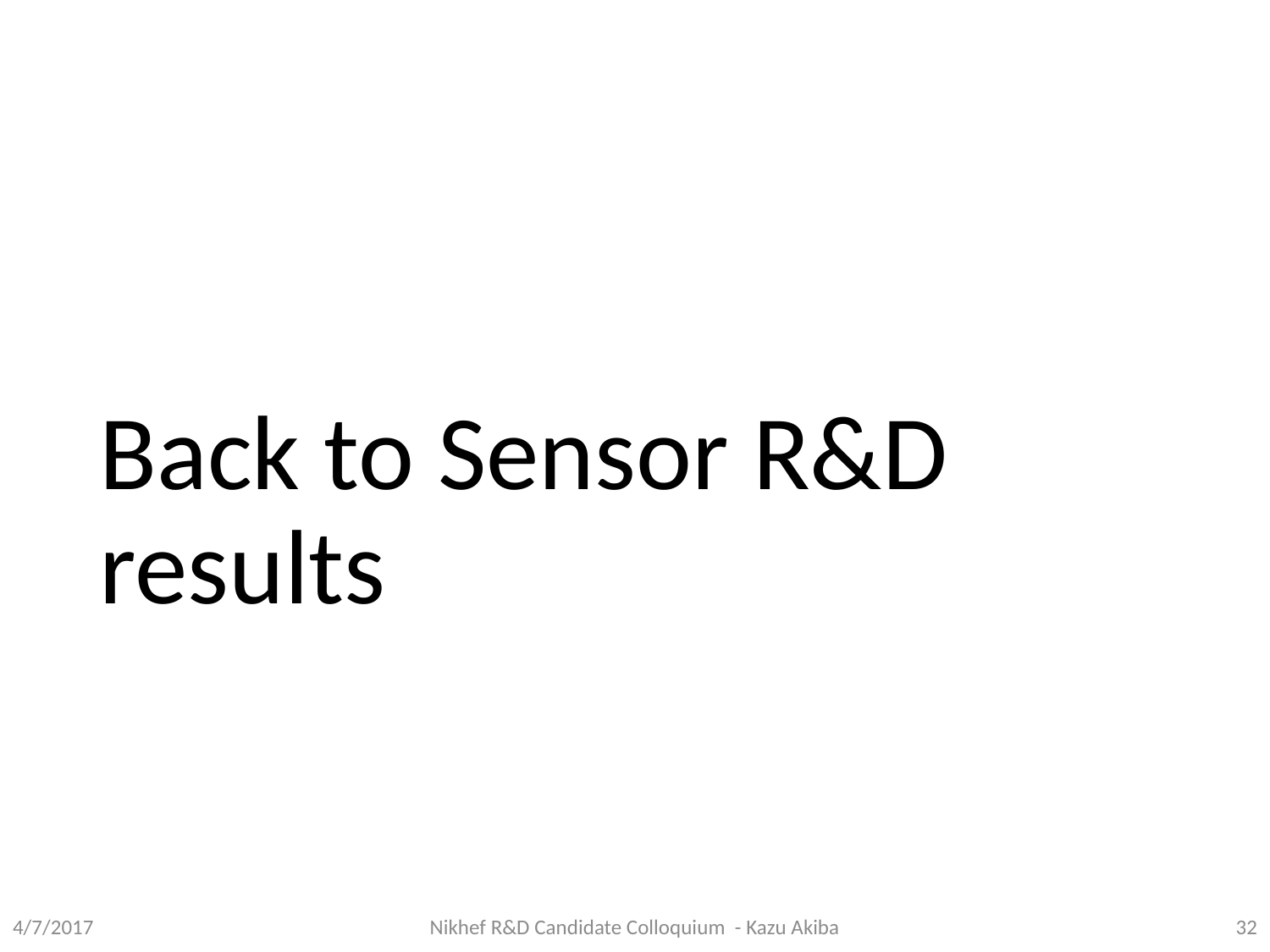

# Back to Sensor R&D results

Nikhef R&D Candidate Colloquium  - Kazu Akiba
32
4/7/2017